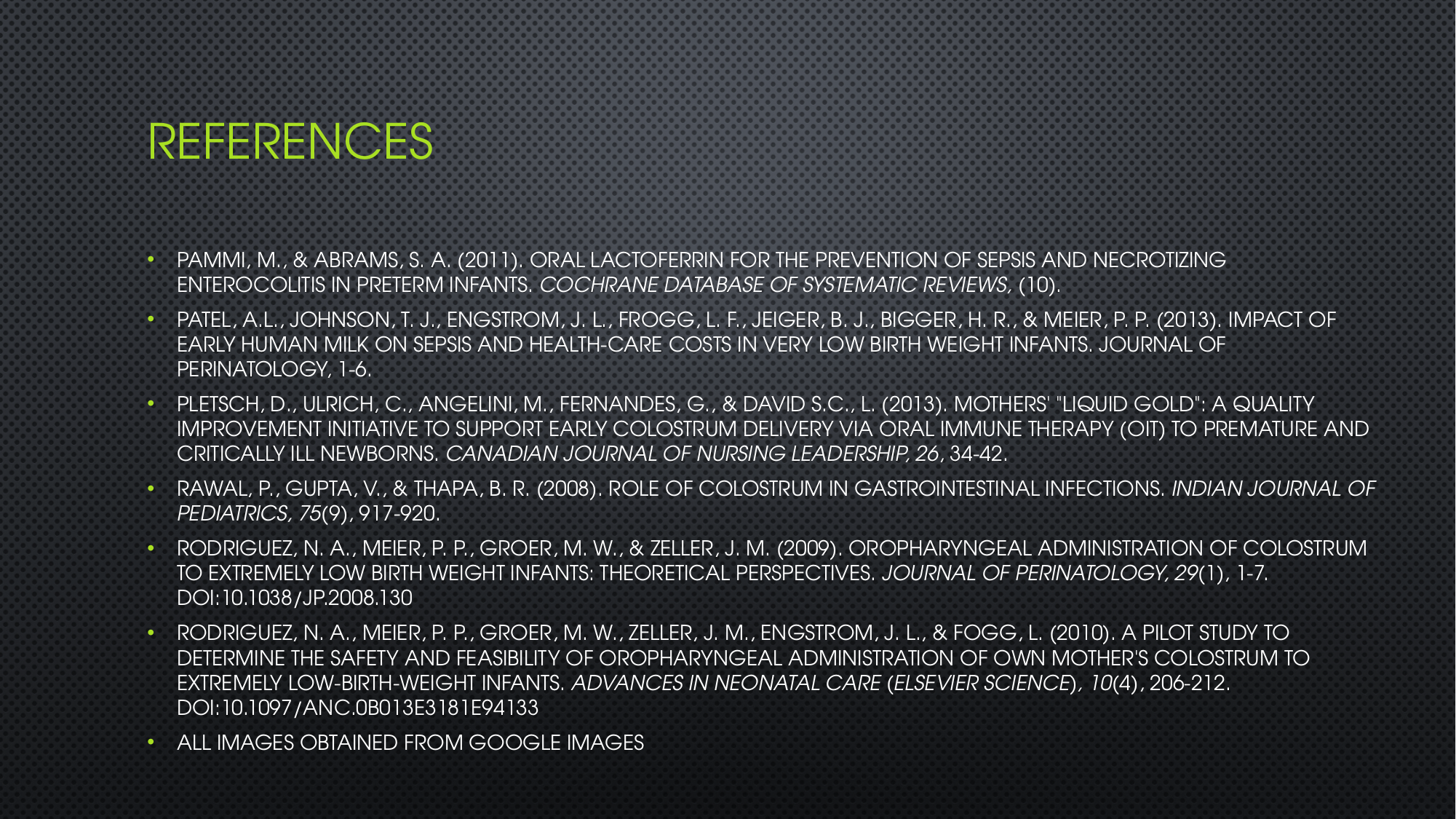

# References
Pammi, M., & Abrams, S. A. (2011). Oral lactoferrin for the prevention of sepsis and necrotizing enterocolitis in preterm infants. Cochrane Database of Systematic Reviews, (10).
Patel, A.L., Johnson, T. J., Engstrom, J. L., Frogg, L. F., Jeiger, B. J., Bigger, H. R., & Meier, P. P. (2013). Impact of early human milk on sepsis and health-care costs in very low birth weight infants. Journal of Perinatology, 1-6.
Pletsch, D., Ulrich, C., Angelini, M., Fernandes, G., & David S.C., L. (2013). Mothers' "liquid gold": A quality improvement initiative to support early colostrum delivery via oral immune therapy (OIT) to premature and critically ill newborns. Canadian Journal of Nursing Leadership, 26, 34-42.
Rawal, P., Gupta, V., & Thapa, B. R. (2008). Role of colostrum in gastrointestinal infections. Indian Journal of Pediatrics, 75(9), 917-920.
Rodriguez, N. A., Meier, P. P., Groer, M. W., & Zeller, J. M. (2009). Oropharyngeal administration of colostrum to extremely low birth weight infants: Theoretical perspectives. Journal of Perinatology, 29(1), 1-7. doi:10.1038/jp.2008.130
Rodriguez, N. A., Meier, P. P., Groer, M. W., Zeller, J. M., Engstrom, J. L., & Fogg, L. (2010). A pilot study to determine the safety and feasibility of oropharyngeal administration of own mother's colostrum to extremely low-birth-weight infants. Advances in Neonatal Care (Elsevier Science), 10(4), 206-212. doi:10.1097/ANC.0b013e3181e94133
All images obtained from Google Images